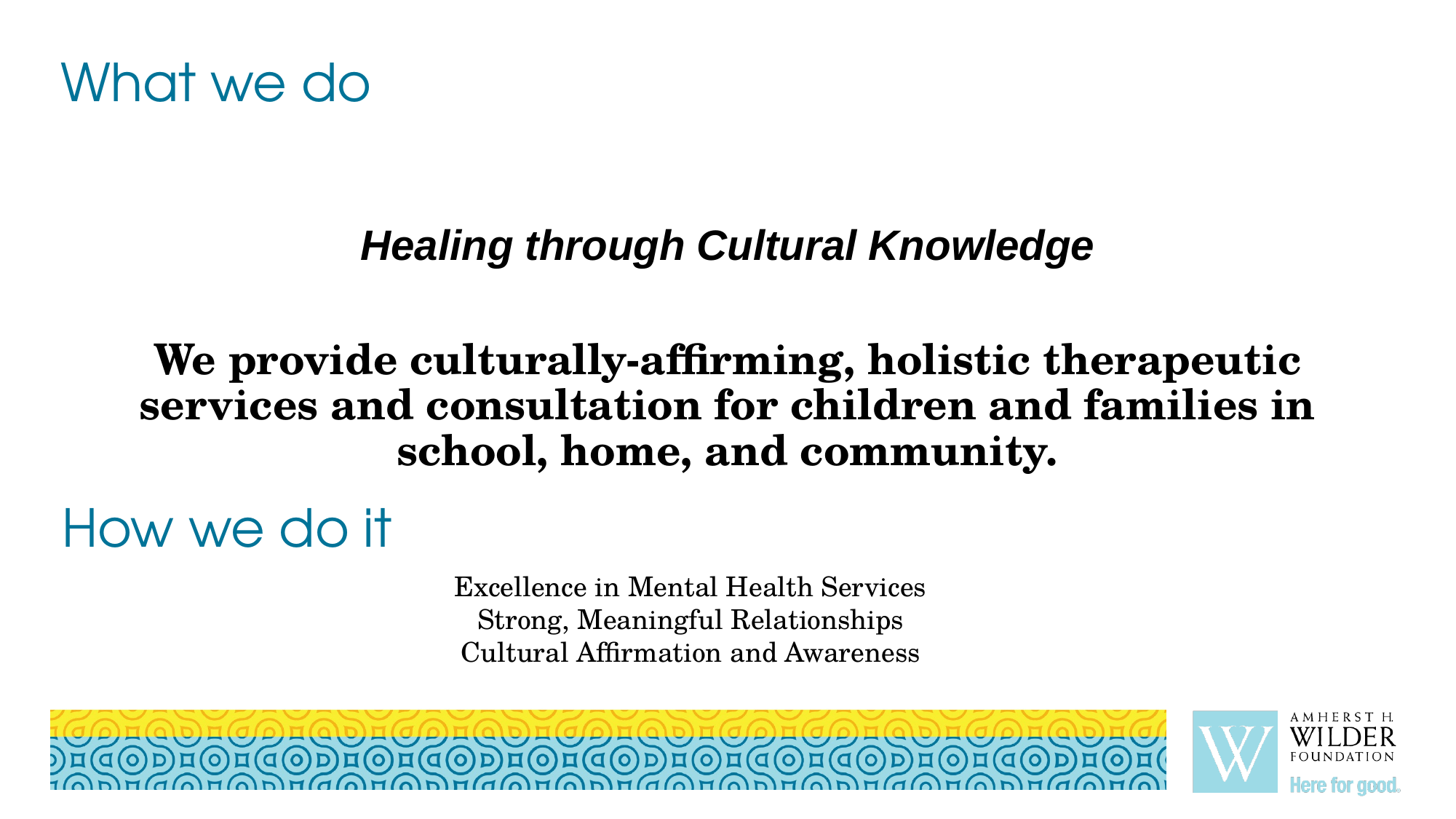

# What we do
Healing through Cultural Knowledge

We provide culturally-affirming, holistic therapeutic services and consultation for children and families in school, home, and community.

How we do it
Excellence in Mental Health Services
Strong, Meaningful Relationships
Cultural Affirmation and Awareness